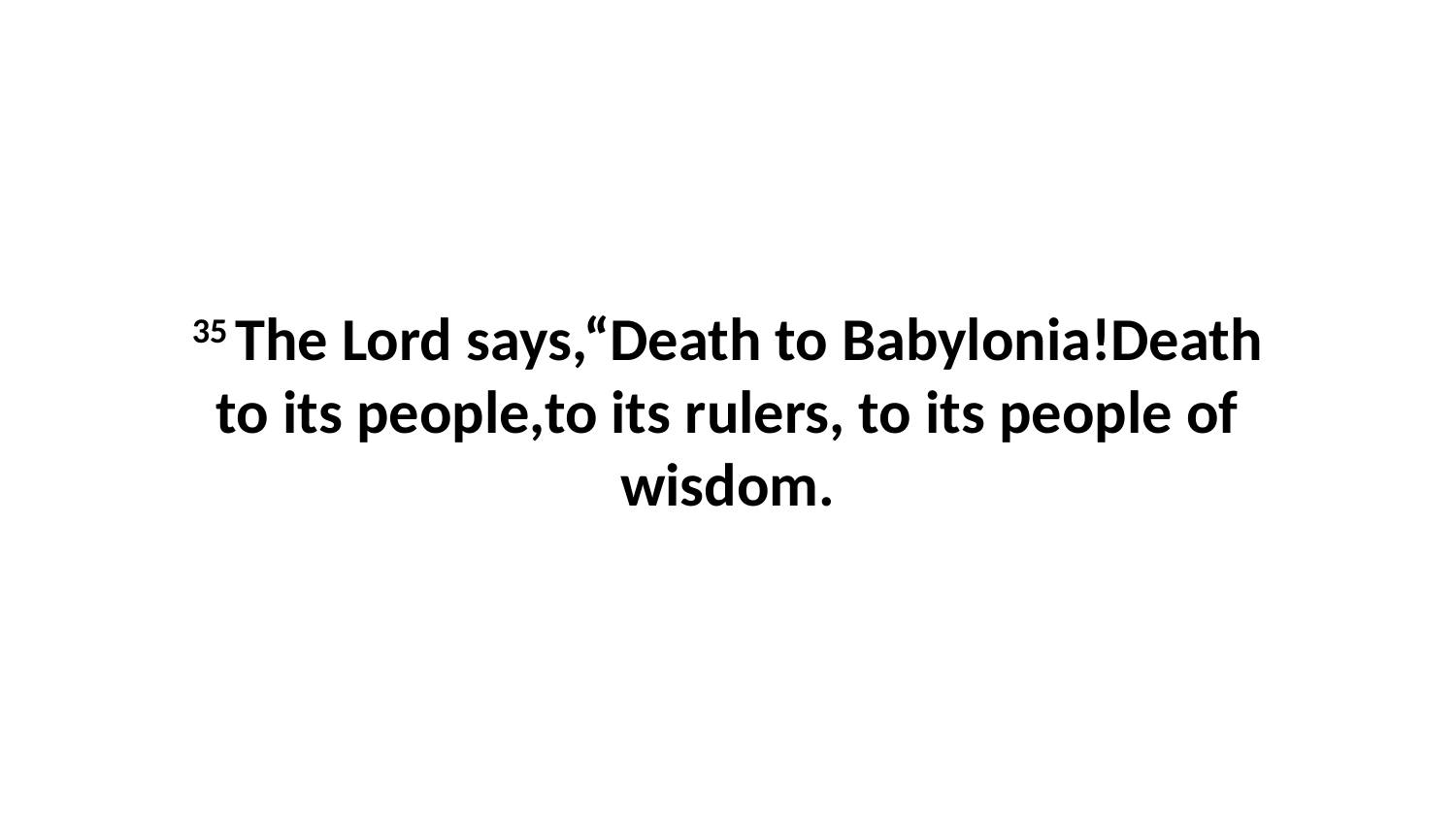

35 The Lord says,“Death to Babylonia!Death to its people,to its rulers, to its people of wisdom.